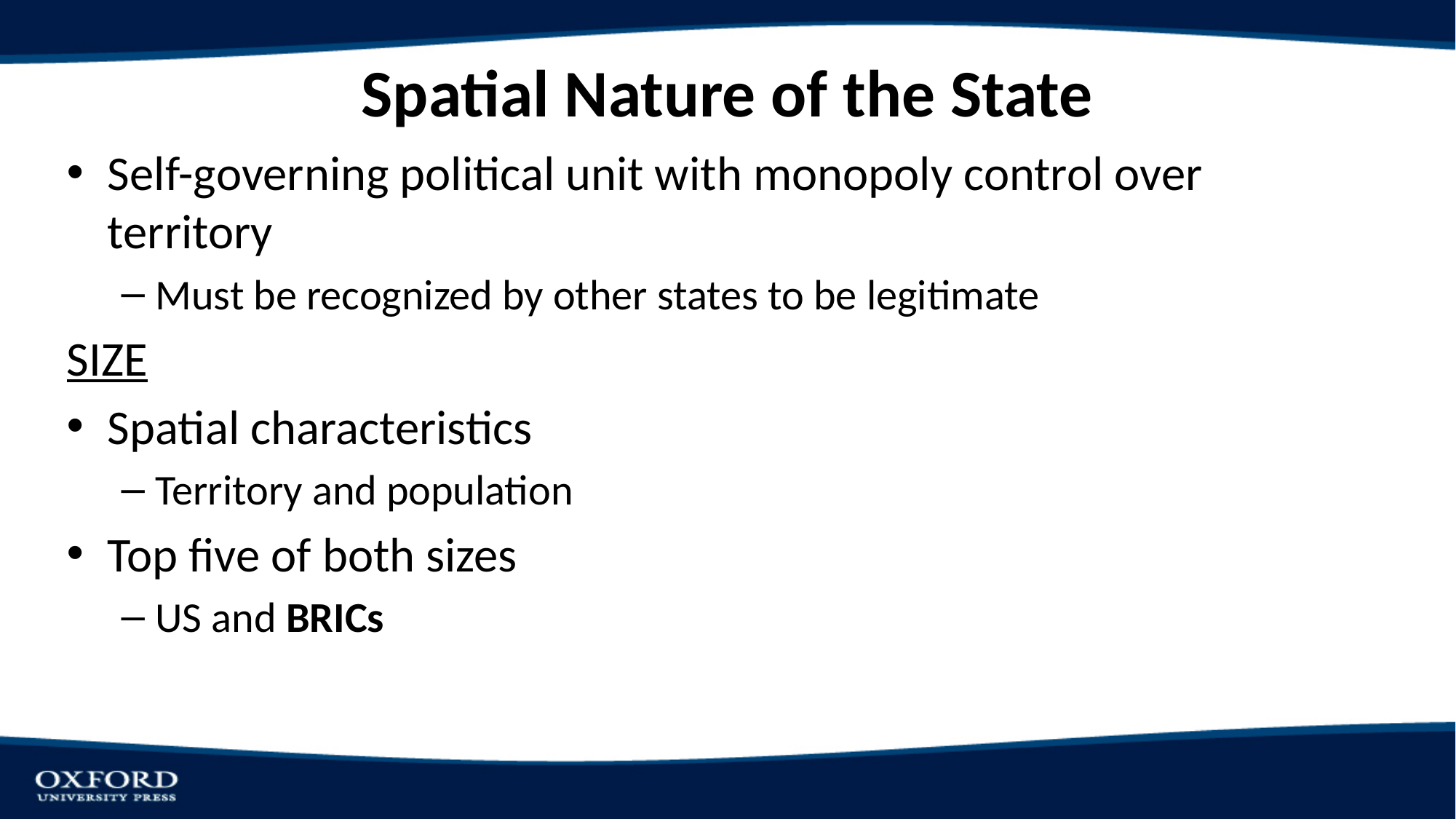

# Spatial Nature of the State
Self-governing political unit with monopoly control over territory
Must be recognized by other states to be legitimate
SIZE
Spatial characteristics
Territory and population
Top five of both sizes
US and BRICs